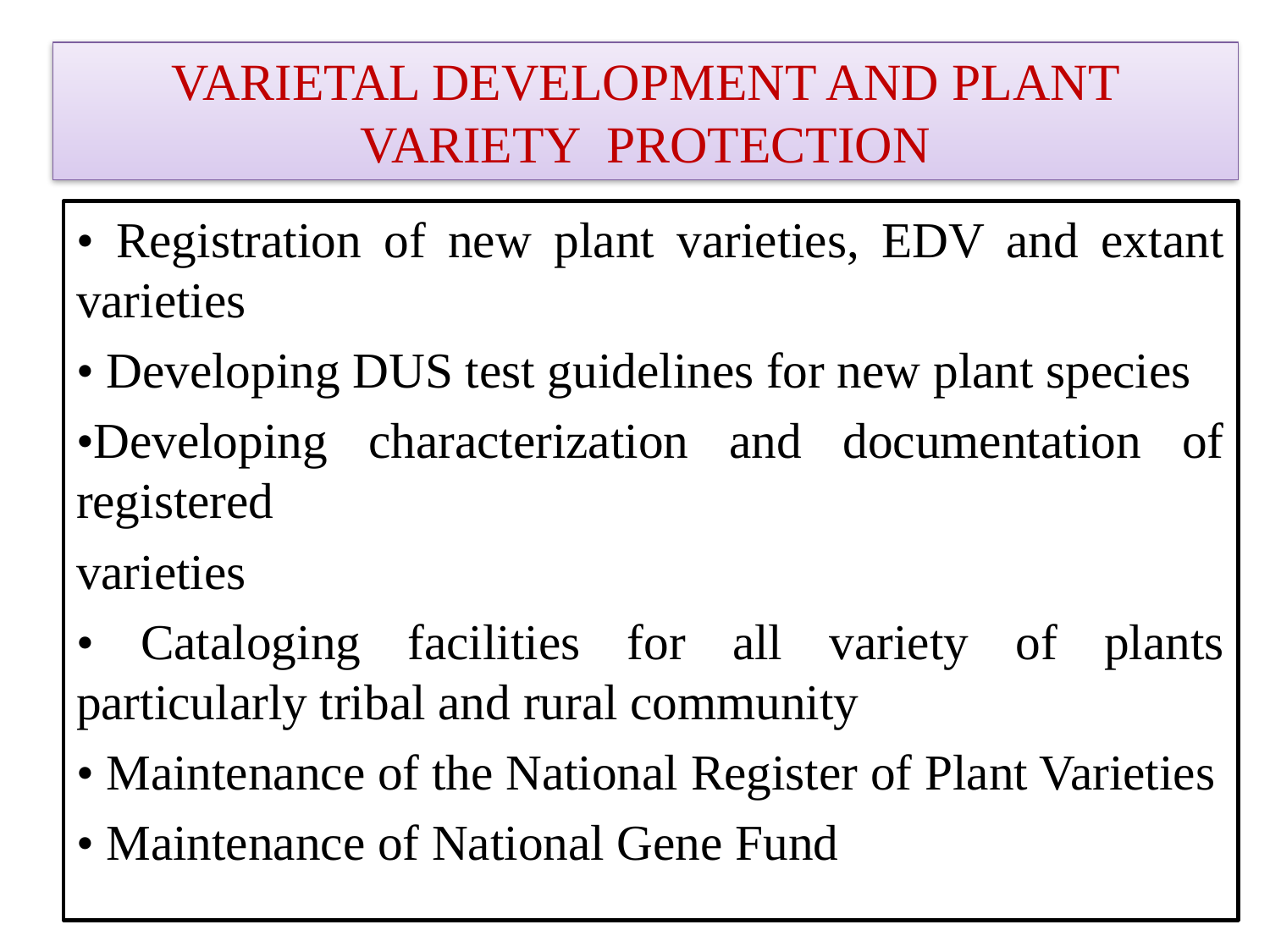

# VARIETAL DEVELOPMENT AND PLANT VARIETY  PROTECTION
• Registration of new plant varieties, EDV and extant varieties
• Developing DUS test guidelines for new plant species
•Developing characterization and documentation of registered
varieties
• Cataloging facilities for all variety of plants particularly tribal and rural community
• Maintenance of the National Register of Plant Varieties
• Maintenance of National Gene Fund